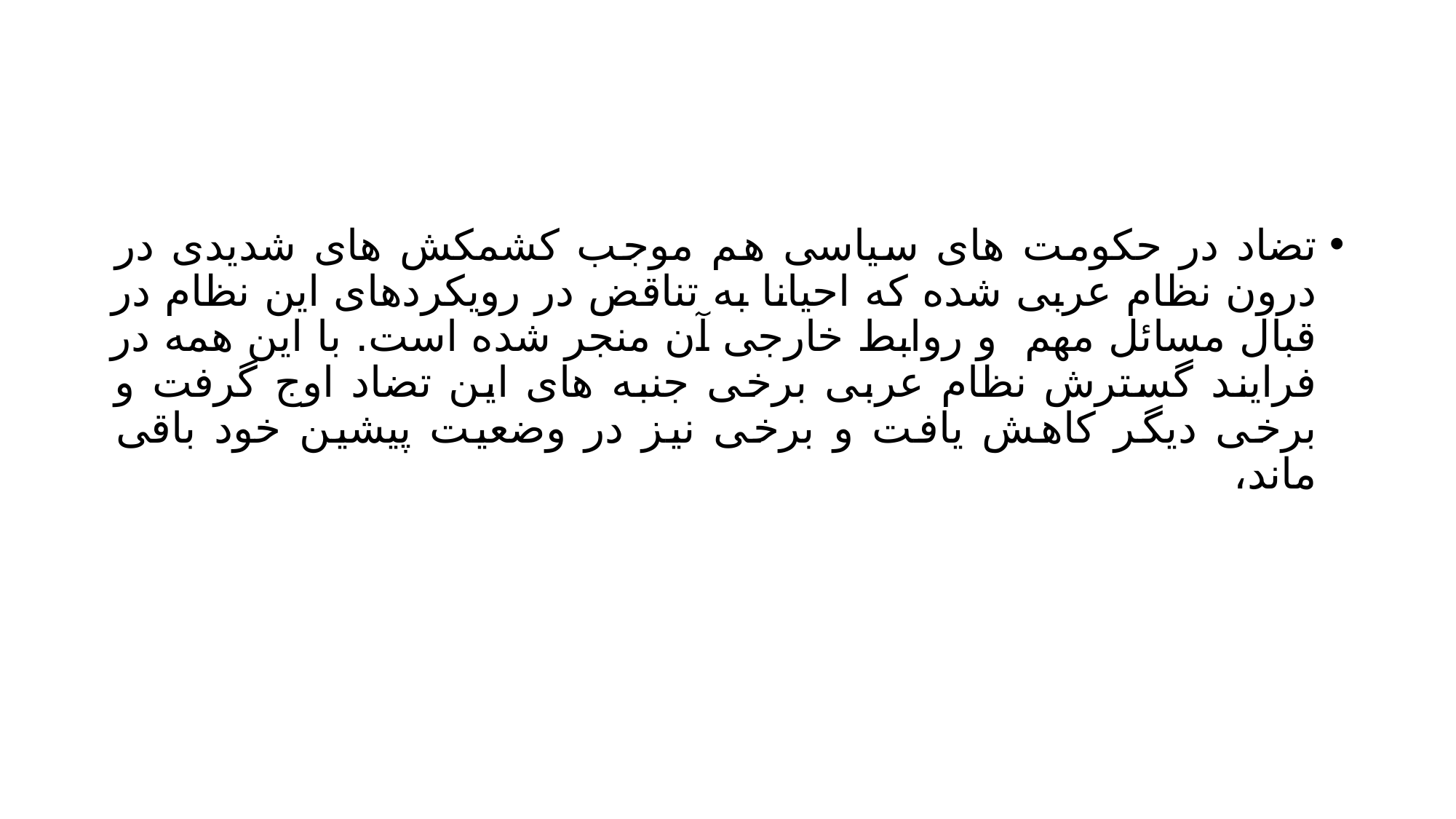

#
تضاد در حکومت های سیاسی هم موجب کشمکش های شدیدی در درون نظام عربی شده که احیانا به تناقض در رویکردهای این نظام در قبال مسائل مهم  و روابط خارجی آن منجر شده است. با این همه در فرایند گسترش نظام عربی برخی جنبه های این تضاد اوج گرفت و برخی دیگر کاهش یافت و برخی نیز در وضعیت پیشین خود باقی ماند،